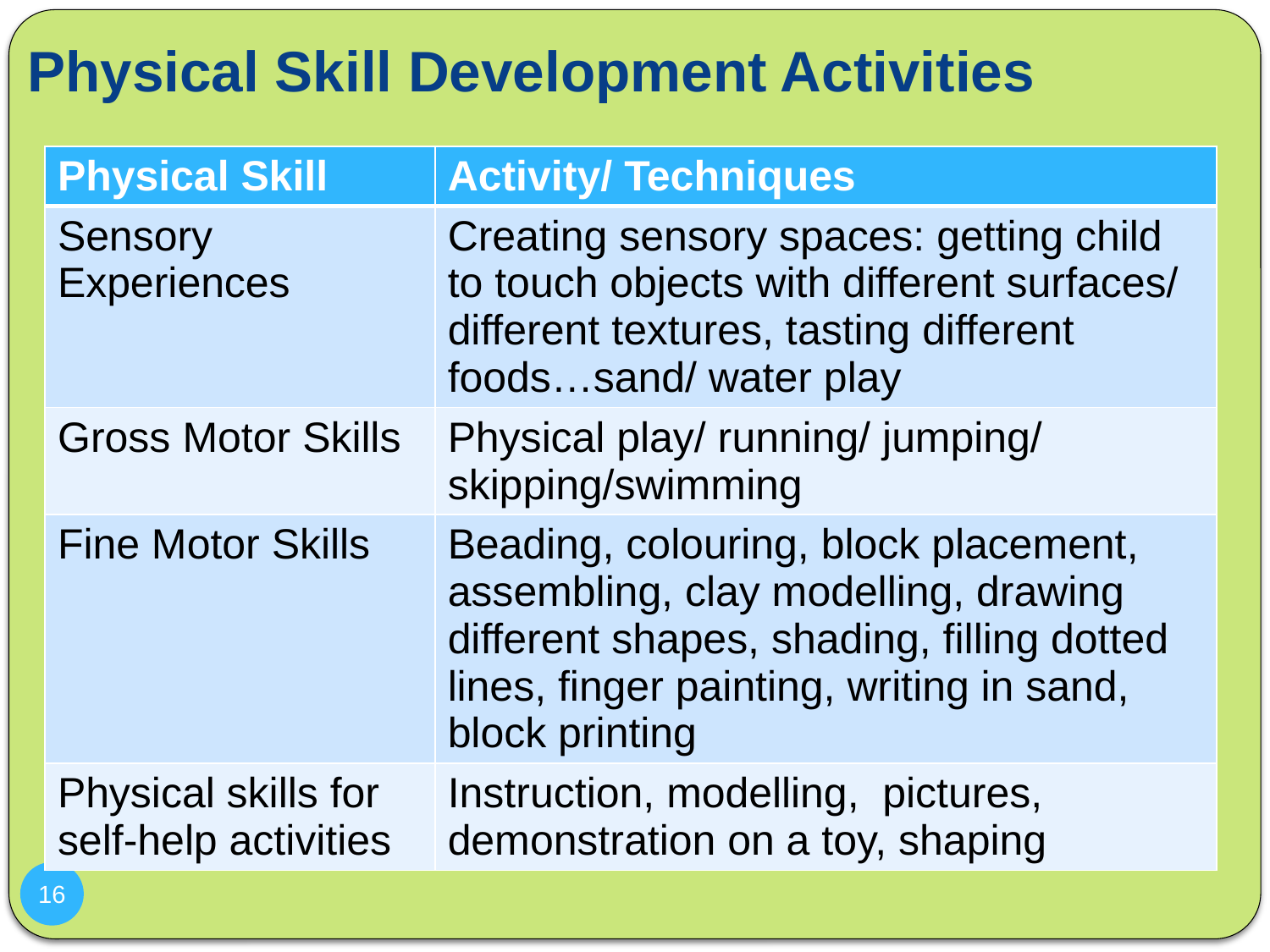

# Physical Skill Development Activities
| Physical Skill | Activity/ Techniques |
| --- | --- |
| Sensory Experiences | Creating sensory spaces: getting child to touch objects with different surfaces/ different textures, tasting different foods…sand/ water play |
| Gross Motor Skills | Physical play/ running/ jumping/ skipping/swimming |
| Fine Motor Skills | Beading, colouring, block placement, assembling, clay modelling, drawing different shapes, shading, filling dotted lines, finger painting, writing in sand, block printing |
| Physical skills for self-help activities | Instruction, modelling, pictures, demonstration on a toy, shaping |
16